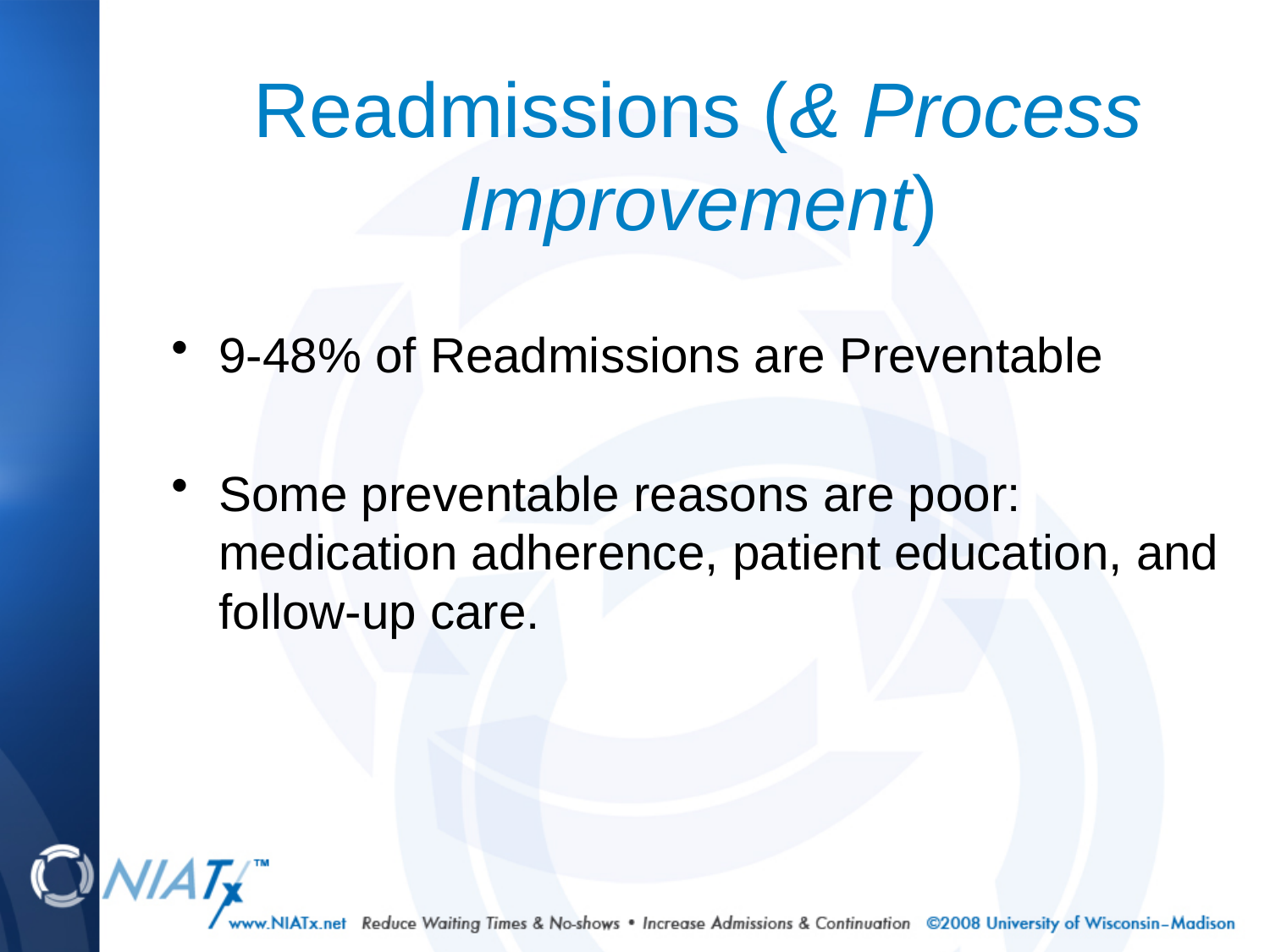

# Readmissions (& Process Improvement)
9-48% of Readmissions are Preventable

Some preventable reasons are poor: medication adherence, patient education, and follow-up care.